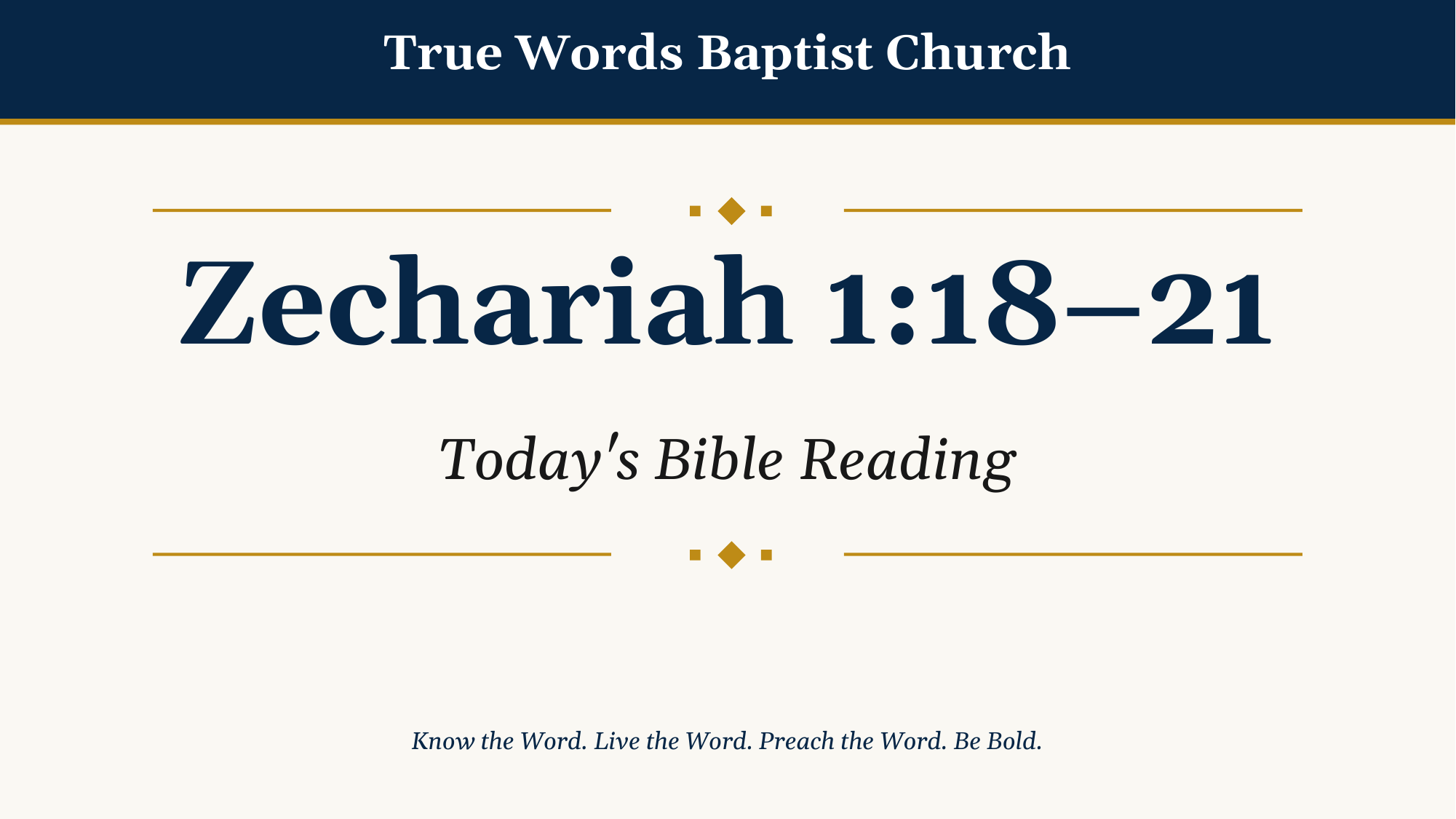

True Words Baptist Church

Zechariah 1:18–21
Today's Bible Reading

Know the Word. Live the Word. Preach the Word. Be Bold.